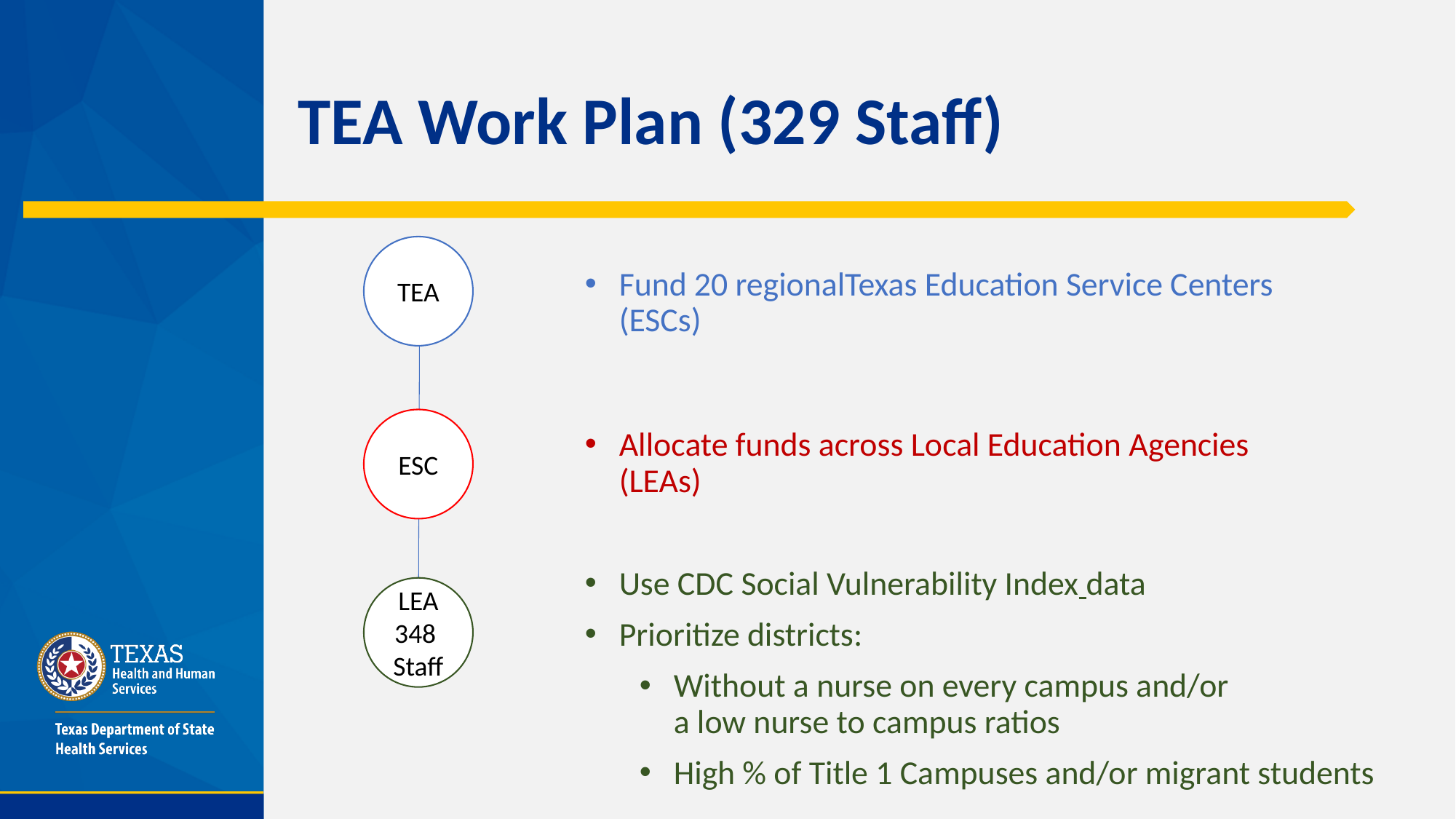

# TEA Work Plan (329 Staff)

TEA
Fund 20 regionalTexas Education Service Centers (ESCs)
ESC
Allocate funds across Local Education Agencies (LEAs)
Use CDC Social Vulnerability Index data
Prioritize districts:
Without a nurse on every campus and/or a low nurse to campus ratios
High % of Title 1 Campuses and/or migrant students
LEA
348 Staff